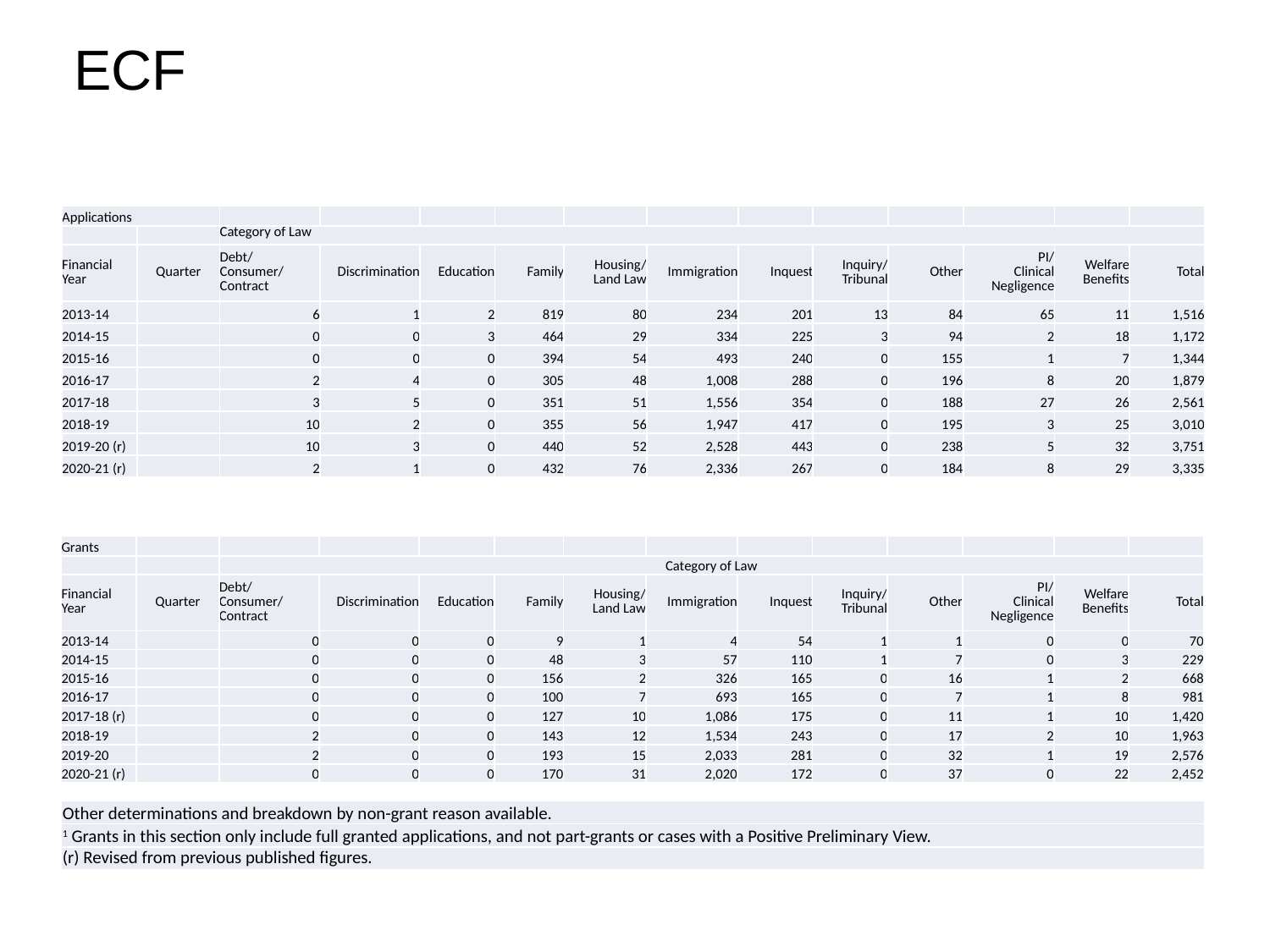

ECF
| Applications |  |  |  |  |  |  |  |  |  |  |  |  |  |
| --- | --- | --- | --- | --- | --- | --- | --- | --- | --- | --- | --- | --- | --- |
|  |  | Category of Law |  |  |  |  |  |  |  |  |  |  |  |
| Financial Year | Quarter | Debt/ Consumer/ Contract | Discrimination | Education | Family | Housing/ Land Law | Immigration | Inquest | Inquiry/ Tribunal | Other | PI/ Clinical Negligence | Welfare Benefits | Total |
| 2013-14 |  | 6 | 1 | 2 | 819 | 80 | 234 | 201 | 13 | 84 | 65 | 11 | 1,516 |
| 2014-15 |  | 0 | 0 | 3 | 464 | 29 | 334 | 225 | 3 | 94 | 2 | 18 | 1,172 |
| 2015-16 |  | 0 | 0 | 0 | 394 | 54 | 493 | 240 | 0 | 155 | 1 | 7 | 1,344 |
| 2016-17 |  | 2 | 4 | 0 | 305 | 48 | 1,008 | 288 | 0 | 196 | 8 | 20 | 1,879 |
| 2017-18 |  | 3 | 5 | 0 | 351 | 51 | 1,556 | 354 | 0 | 188 | 27 | 26 | 2,561 |
| 2018-19 |  | 10 | 2 | 0 | 355 | 56 | 1,947 | 417 | 0 | 195 | 3 | 25 | 3,010 |
| 2019-20 (r) |  | 10 | 3 | 0 | 440 | 52 | 2,528 | 443 | 0 | 238 | 5 | 32 | 3,751 |
| 2020-21 (r) |  | 2 | 1 | 0 | 432 | 76 | 2,336 | 267 | 0 | 184 | 8 | 29 | 3,335 |
| Grants |  |  |  |  |  |  |  |  |  |  |  |  |  |
| --- | --- | --- | --- | --- | --- | --- | --- | --- | --- | --- | --- | --- | --- |
|  |  | Category of Law |  |  |  |  |  |  |  |  |  |  |  |
| Financial Year | Quarter | Debt/ Consumer/ Contract | Discrimination | Education | Family | Housing/ Land Law | Immigration | Inquest | Inquiry/ Tribunal | Other | PI/ Clinical Negligence | Welfare Benefits | Total |
| 2013-14 |  | 0 | 0 | 0 | 9 | 1 | 4 | 54 | 1 | 1 | 0 | 0 | 70 |
| 2014-15 |  | 0 | 0 | 0 | 48 | 3 | 57 | 110 | 1 | 7 | 0 | 3 | 229 |
| 2015-16 |  | 0 | 0 | 0 | 156 | 2 | 326 | 165 | 0 | 16 | 1 | 2 | 668 |
| 2016-17 |  | 0 | 0 | 0 | 100 | 7 | 693 | 165 | 0 | 7 | 1 | 8 | 981 |
| 2017-18 (r) |  | 0 | 0 | 0 | 127 | 10 | 1,086 | 175 | 0 | 11 | 1 | 10 | 1,420 |
| 2018-19 |  | 2 | 0 | 0 | 143 | 12 | 1,534 | 243 | 0 | 17 | 2 | 10 | 1,963 |
| 2019-20 |  | 2 | 0 | 0 | 193 | 15 | 2,033 | 281 | 0 | 32 | 1 | 19 | 2,576 |
| 2020-21 (r) |  | 0 | 0 | 0 | 170 | 31 | 2,020 | 172 | 0 | 37 | 0 | 22 | 2,452 |
| Other determinations and breakdown by non-grant reason available. |
| --- |
| 1 Grants in this section only include full granted applications, and not part-grants or cases with a Positive Preliminary View. |
| (r) Revised from previous published figures. |